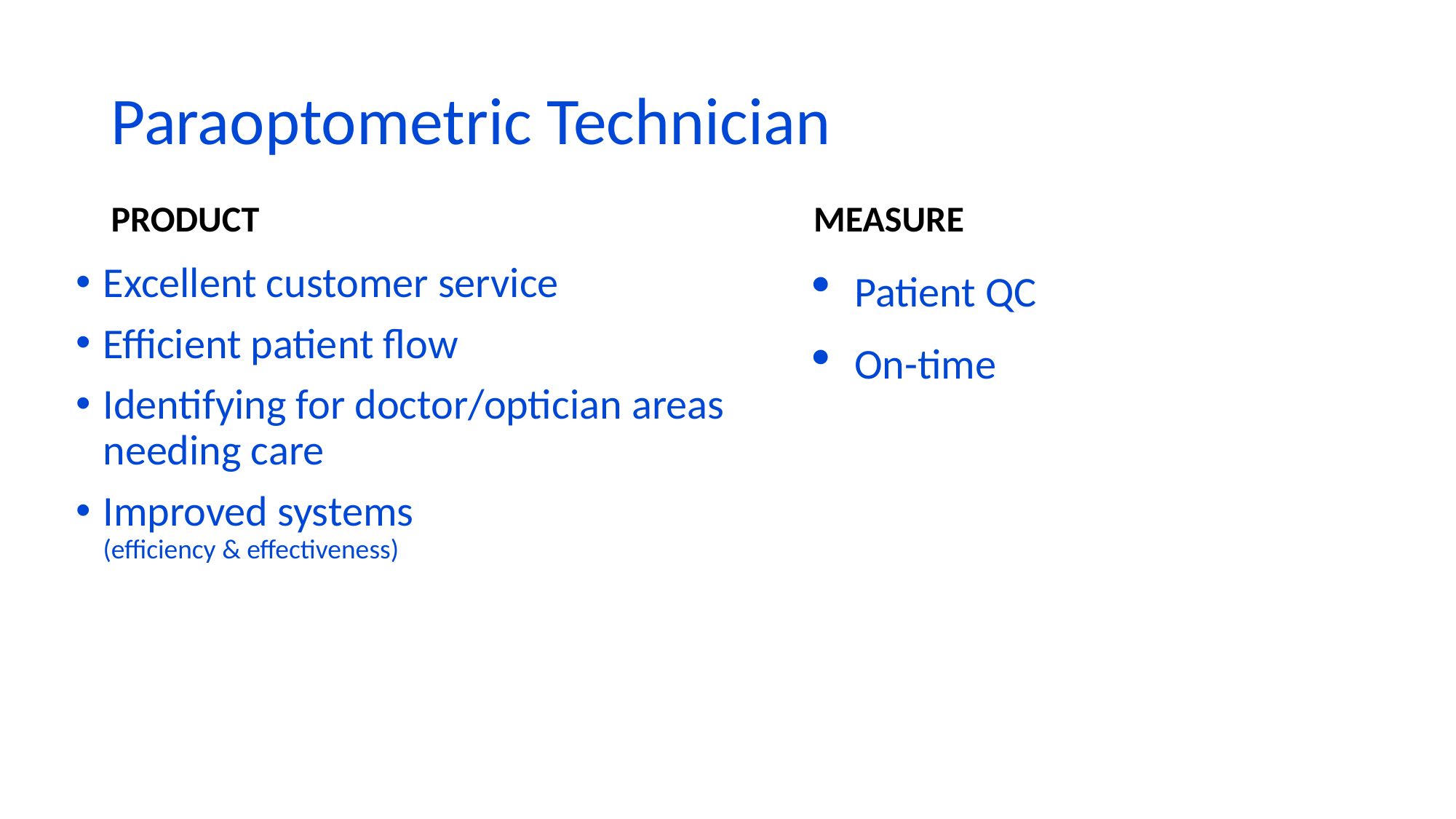

# Paraoptometric Technician
PRODUCT
MEASURE
Excellent customer service
Efficient patient flow
Identifying for doctor/optician areas needing care
Improved systems                                       (efficiency & effectiveness)
Patient QC
On-time